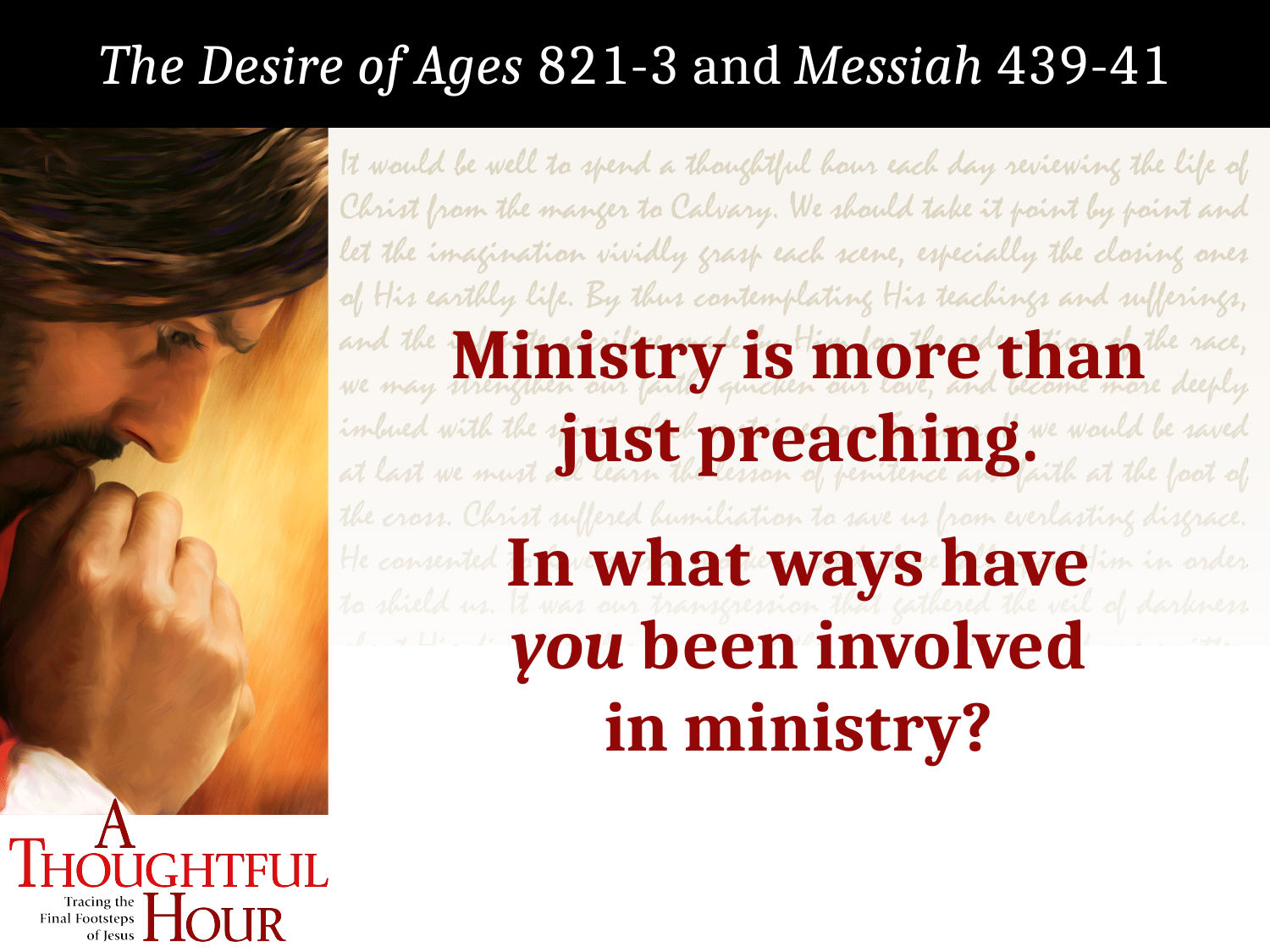

The Desire of Ages 821-3 and Messiah 439-41
Ministry is more than just preaching.
In what ways have
you been involved
in ministry?